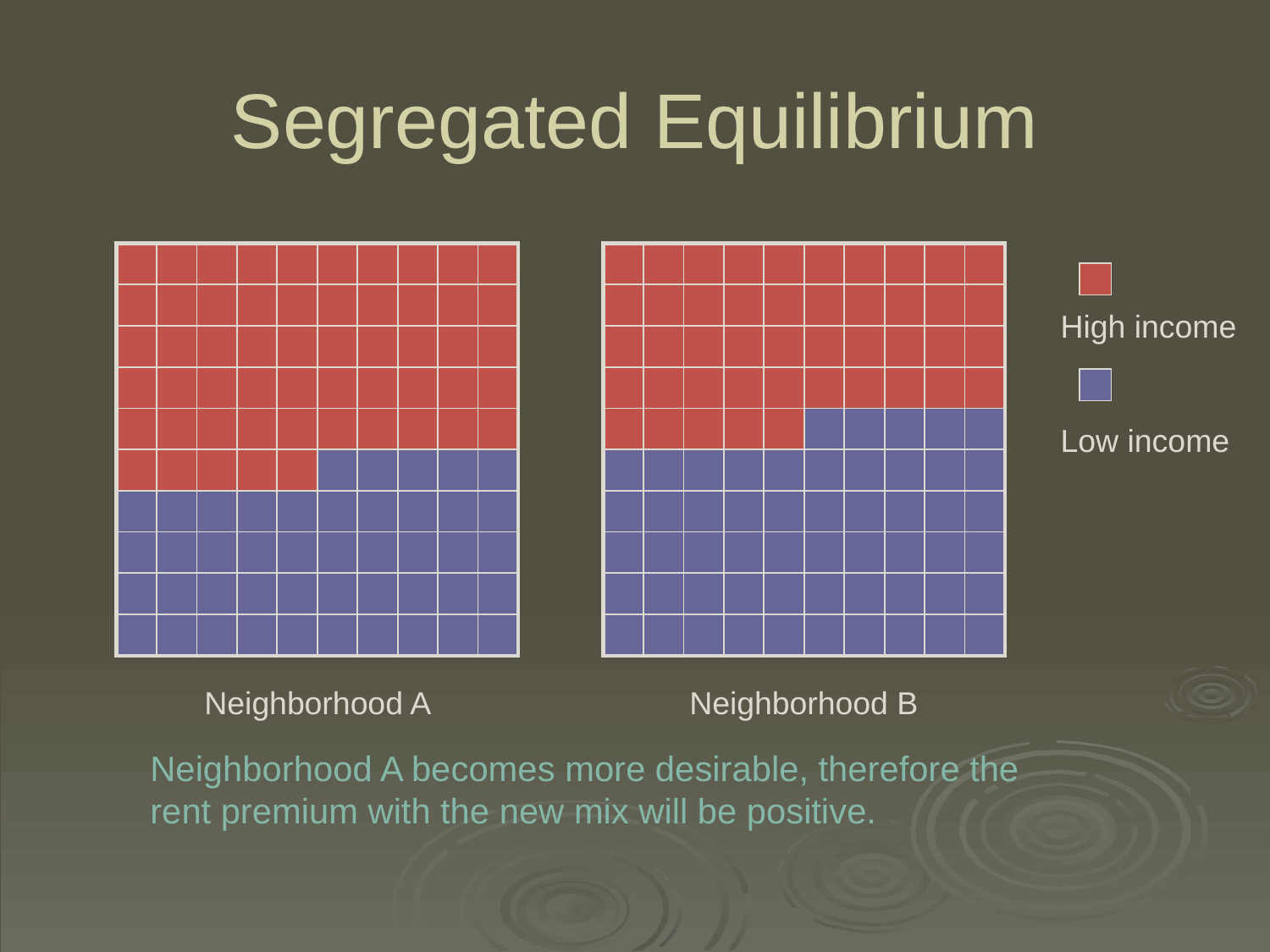

# Segregated Equilibrium
|  |  |  |  |  |  |  |  |  |  |
| --- | --- | --- | --- | --- | --- | --- | --- | --- | --- |
|  |  |  |  |  |  |  |  |  |  |
|  |  |  |  |  |  |  |  |  |  |
|  |  |  |  |  |  |  |  |  |  |
|  |  |  |  |  |  |  |  |  |  |
|  |  |  |  |  |  |  |  |  |  |
|  |  |  |  |  |  |  |  |  |  |
|  |  |  |  |  |  |  |  |  |  |
|  |  |  |  |  |  |  |  |  |  |
|  |  |  |  |  |  |  |  |  |  |
|  |  |  |  |  |  |  |  |  |  |
| --- | --- | --- | --- | --- | --- | --- | --- | --- | --- |
|  |  |  |  |  |  |  |  |  |  |
|  |  |  |  |  |  |  |  |  |  |
|  |  |  |  |  |  |  |  |  |  |
|  |  |  |  |  |  |  |  |  |  |
|  |  |  |  |  |  |  |  |  |  |
|  |  |  |  |  |  |  |  |  |  |
|  |  |  |  |  |  |  |  |  |  |
|  |  |  |  |  |  |  |  |  |  |
|  |  |  |  |  |  |  |  |  |  |

High income

Low income

Neighborhood A
Neighborhood B
Neighborhood A becomes more desirable, therefore the rent premium with the new mix will be positive.